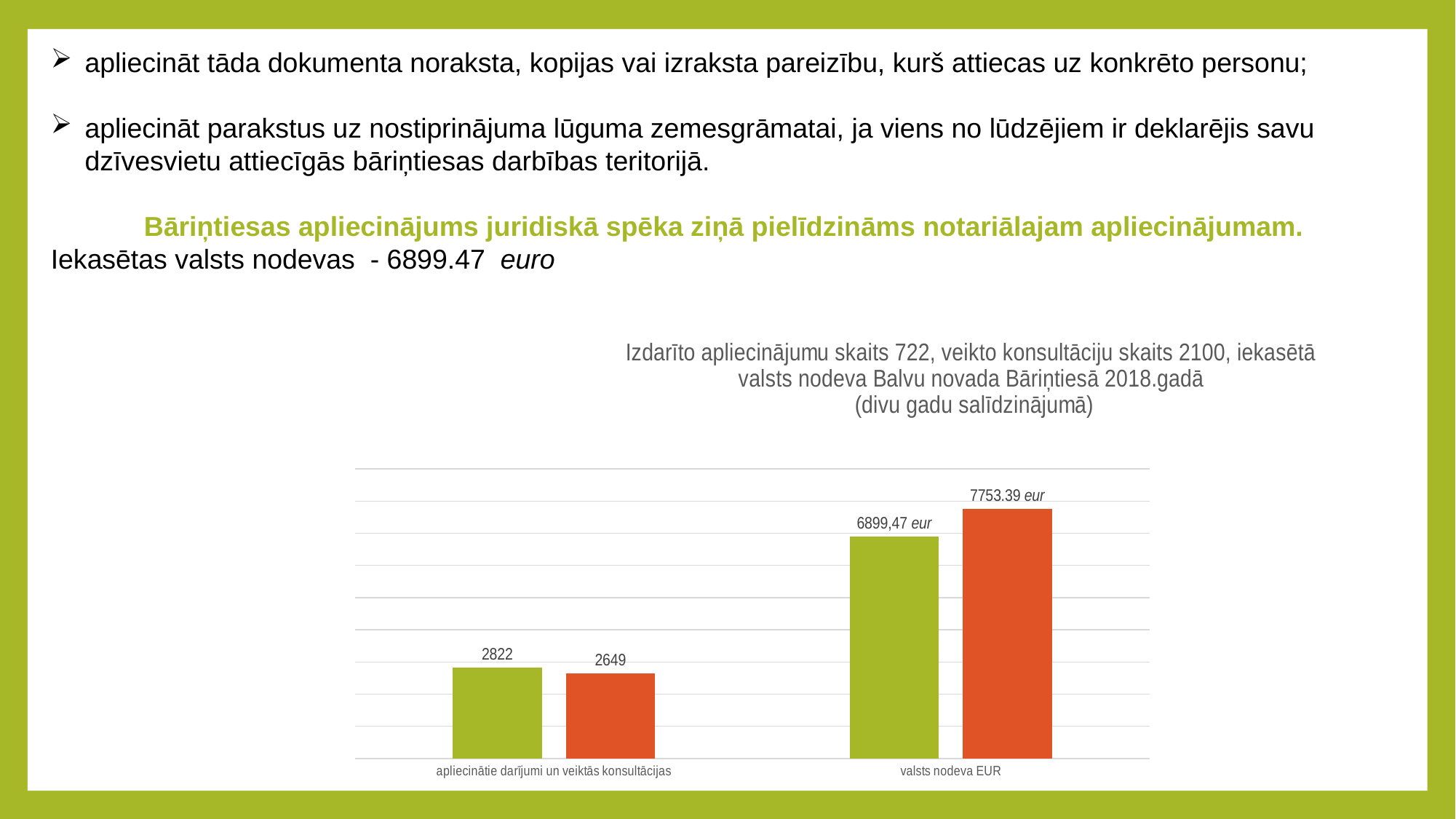

apliecināt tāda dokumenta noraksta, kopijas vai izraksta pareizību, kurš attiecas uz konkrēto personu;

apliecināt parakstus uz nostiprinājuma lūguma zemesgrāmatai, ja viens no lūdzējiem ir deklarējis savu dzīvesvietu attiecīgās bāriņtiesas darbības teritorijā.

Bāriņtiesas apliecinājums juridiskā spēka ziņā pielīdzināms notariālajam apliecinājumam.
Iekasētas valsts nodevas  - 6899.47  euro

### Chart

| Category |
|---|

[unsupported chart]

### Chart

| Category |
|---|

### Chart

| Category |
|---|

### Chart: Izdarīto apliecinājumu skaits 722, veikto konsultāciju skaits 2100, iekasētā valsts nodeva Balvu novada Bāriņtiesā 2018.gadā
 (divu gadu salīdzinājumā)

| Category | 2018 | 2017 |
|---|---|---|
| apliecinātie darījumi un veiktās konsultācijas | 2822.0 | 2649.0 |
| valsts nodeva EUR | 6899.47 | 7753.39 |